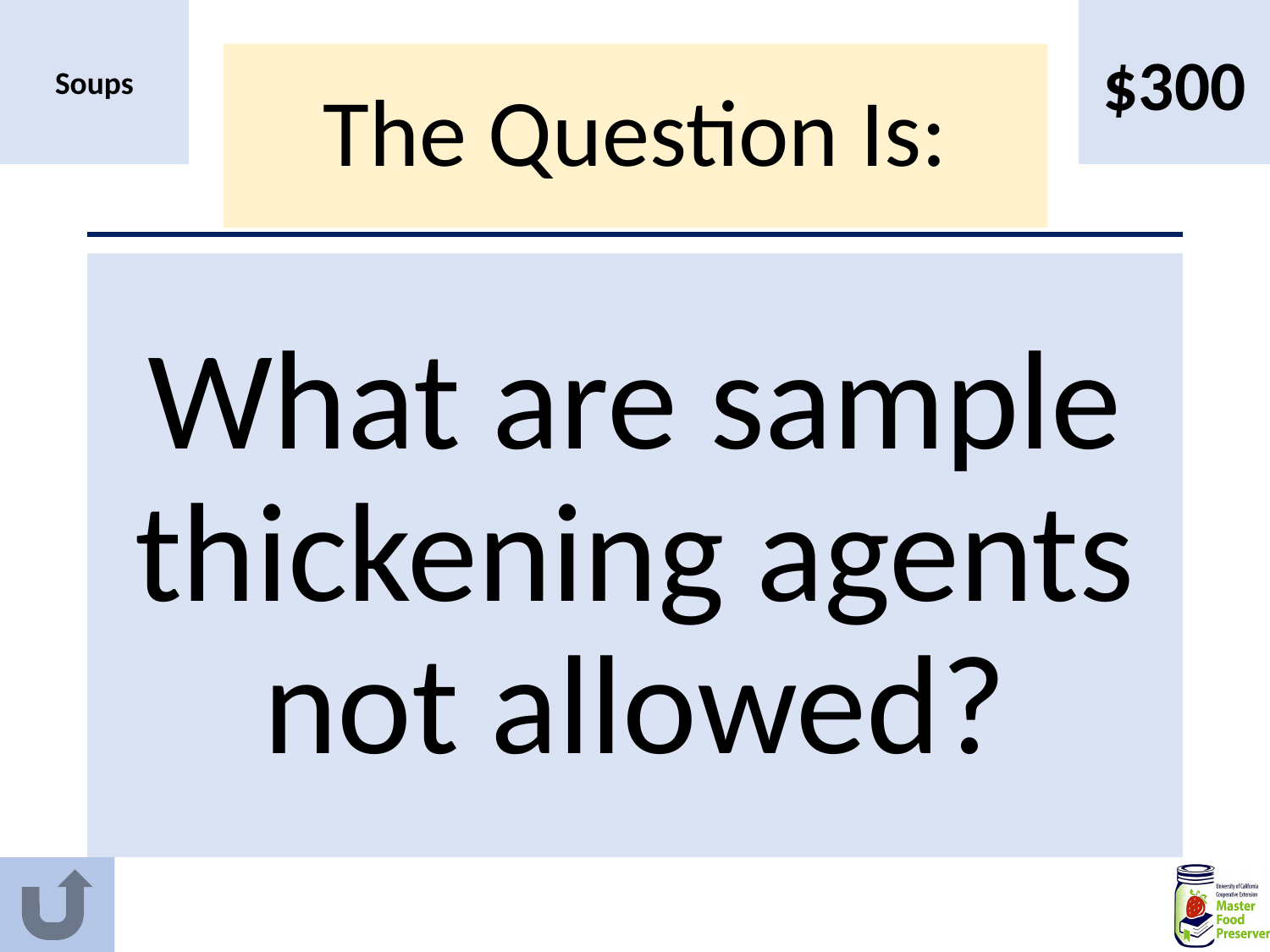

Soups
$300
# The Question Is:
What are sample thickening agents not allowed?